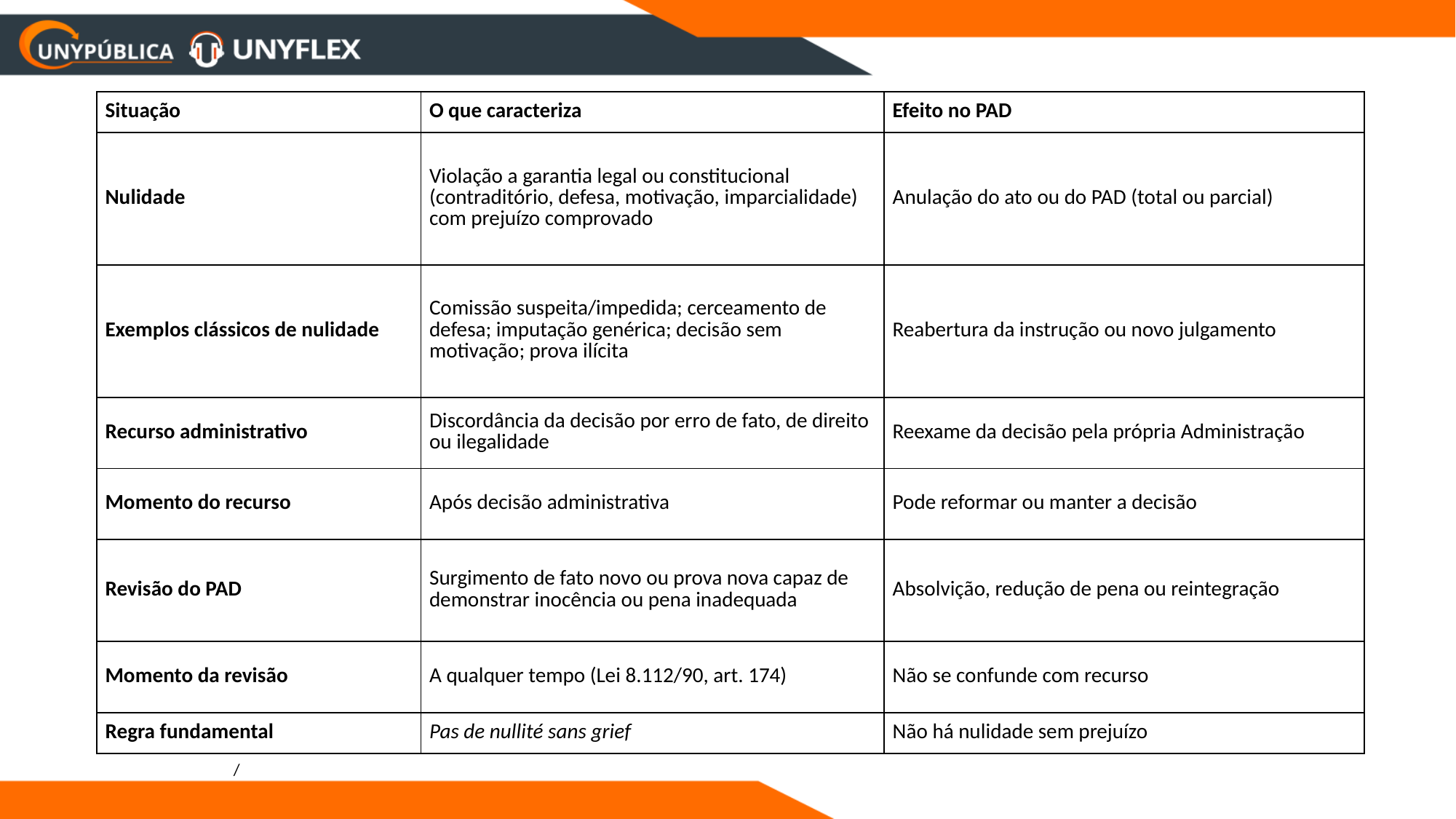

| Situação | O que caracteriza | Efeito no PAD |
| --- | --- | --- |
| Nulidade | Violação a garantia legal ou constitucional (contraditório, defesa, motivação, imparcialidade) com prejuízo comprovado | Anulação do ato ou do PAD (total ou parcial) |
| Exemplos clássicos de nulidade | Comissão suspeita/impedida; cerceamento de defesa; imputação genérica; decisão sem motivação; prova ilícita | Reabertura da instrução ou novo julgamento |
| Recurso administrativo | Discordância da decisão por erro de fato, de direito ou ilegalidade | Reexame da decisão pela própria Administração |
| Momento do recurso | Após decisão administrativa | Pode reformar ou manter a decisão |
| Revisão do PAD | Surgimento de fato novo ou prova nova capaz de demonstrar inocência ou pena inadequada | Absolvição, redução de pena ou reintegração |
| Momento da revisão | A qualquer tempo (Lei 8.112/90, art. 174) | Não se confunde com recurso |
| Regra fundamental | Pas de nullité sans grief | Não há nulidade sem prejuízo |

/